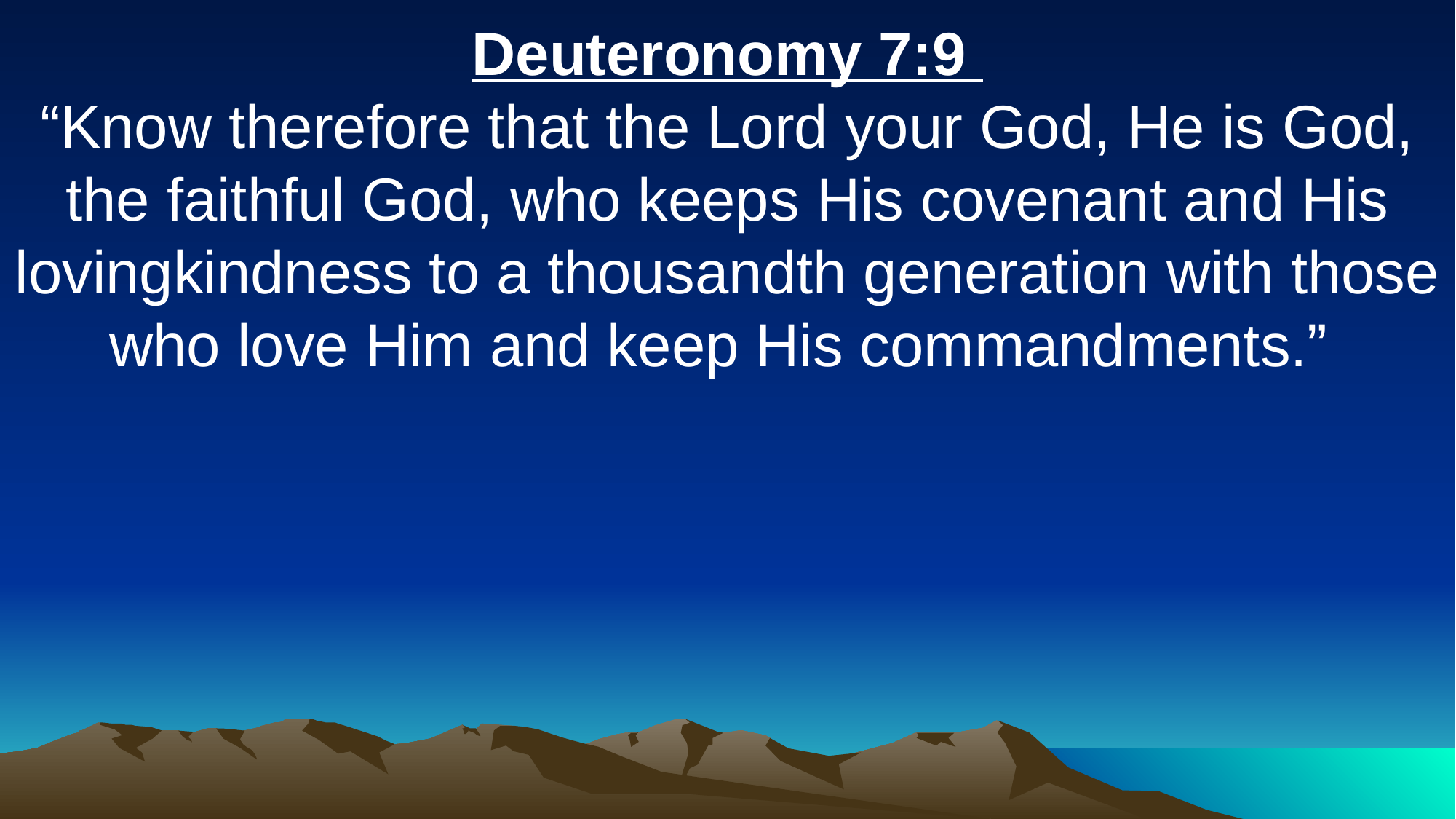

Deuteronomy 7:9
“Know therefore that the Lord your God, He is God, the faithful God, who keeps His covenant and His lovingkindness to a thousandth generation with those who love Him and keep His commandments.”